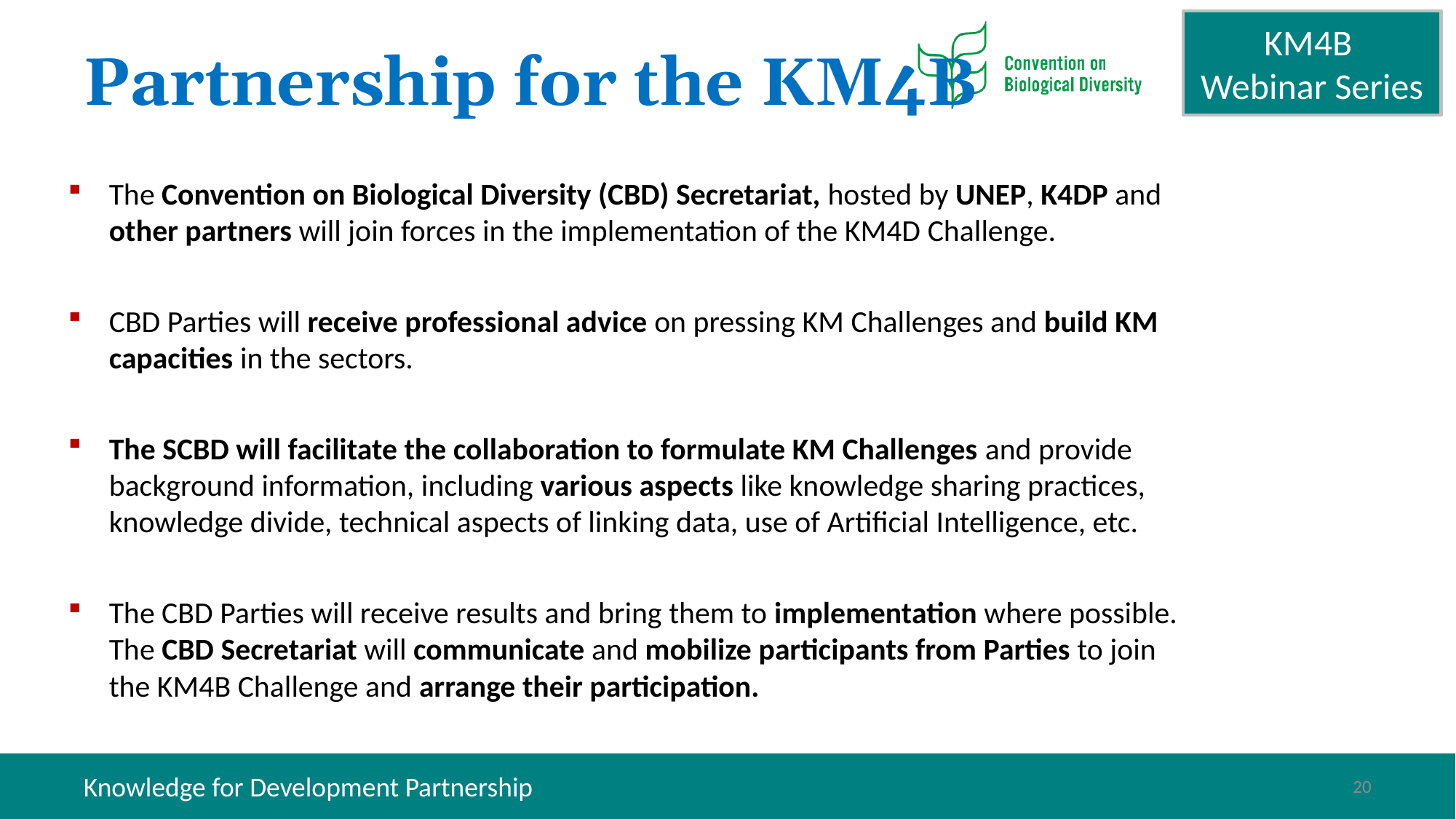

Partnership for the KM4B
The Convention on Biological Diversity (CBD) Secretariat, hosted by UNEP, K4DP and other partners will join forces in the implementation of the KM4D Challenge.

CBD Parties will receive professional advice on pressing KM Challenges and build KM capacities in the sectors.

The SCBD will facilitate the collaboration to formulate KM Challenges and provide background information, including various aspects like knowledge sharing practices, knowledge divide, technical aspects of linking data, use of Artificial Intelligence, etc.

The CBD Parties will receive results and bring them to implementation where possible. The CBD Secretariat will communicate and mobilize participants from Parties to join the KM4B Challenge and arrange their participation.
Knowledge for Development Partnership
20